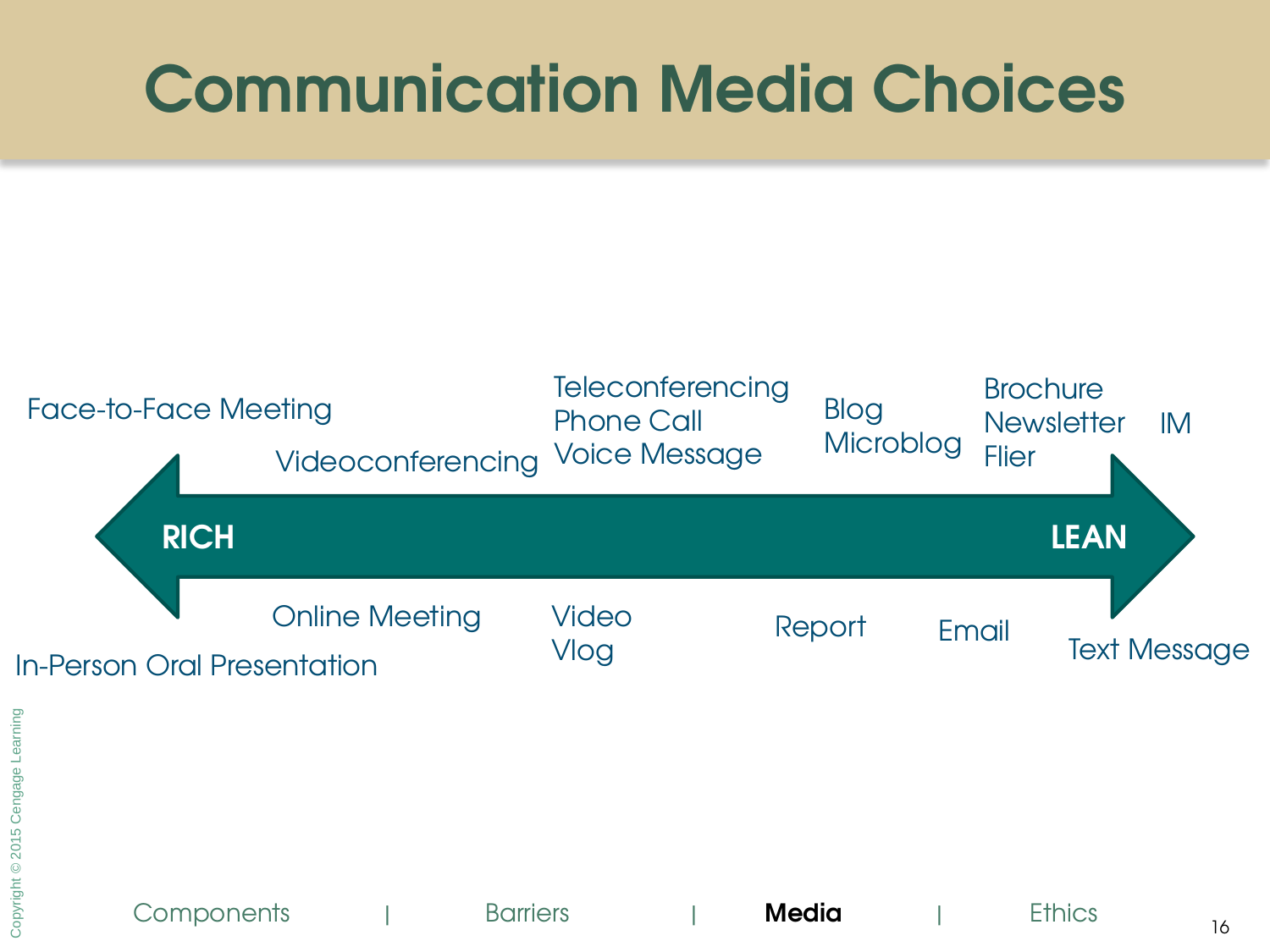

# Communication Media Choices
Teleconferencing
Phone Call
Voice Message
Brochure
Newsletter
Flier
Blog
Microblog
Face-to-Face Meeting
IM
Videoconferencing
RICH							LEAN
Online Meeting
Video
Vlog
Report
Email
Text Message
In-Person Oral Presentation
          Components              |              Barriers                  |          Media              |             Ethics